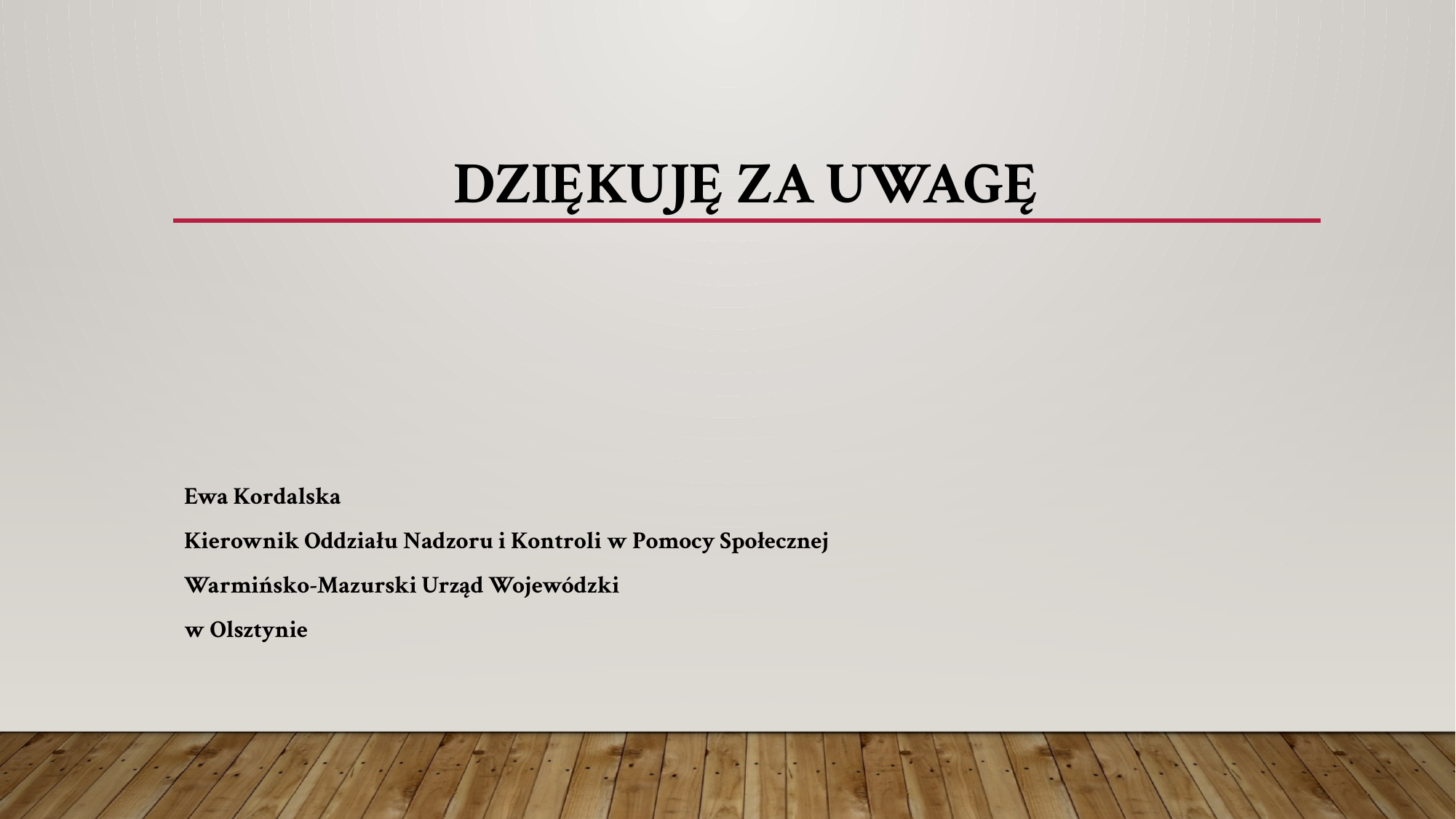

# DZIĘKUJĘ ZA UWAGĘ

Ewa Kordalska
Kierownik Oddziału Nadzoru i Kontroli w Pomocy Społecznej
Warmińsko-Mazurski Urząd Wojewódzki
w Olsztynie